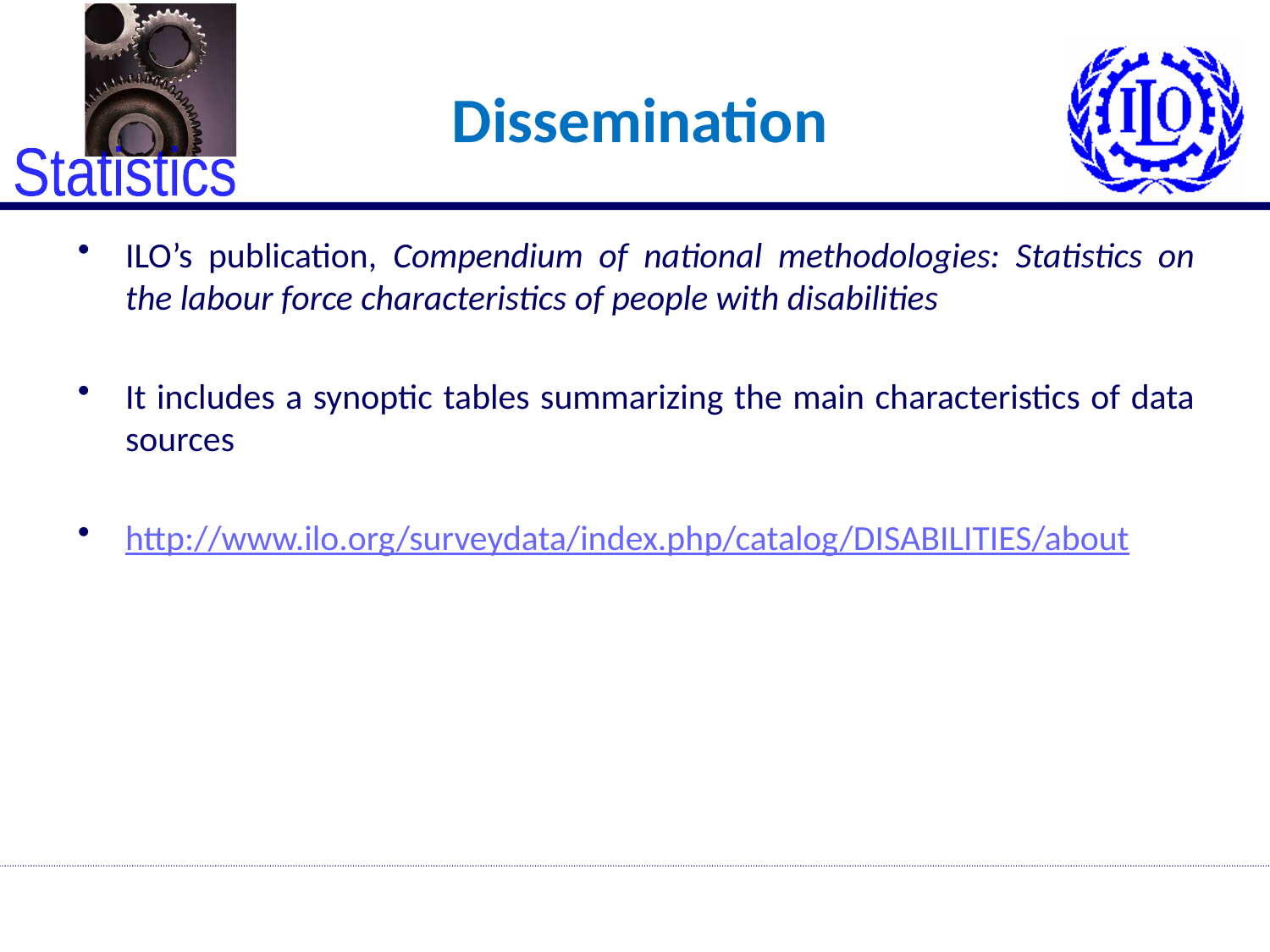

# Dissemination
ILO’s publication, Compendium of national methodologies: Statistics on the labour force characteristics of people with disabilities

It includes a synoptic tables summarizing the main characteristics of data sources

http://www.ilo.org/surveydata/index.php/catalog/DISABILITIES/about